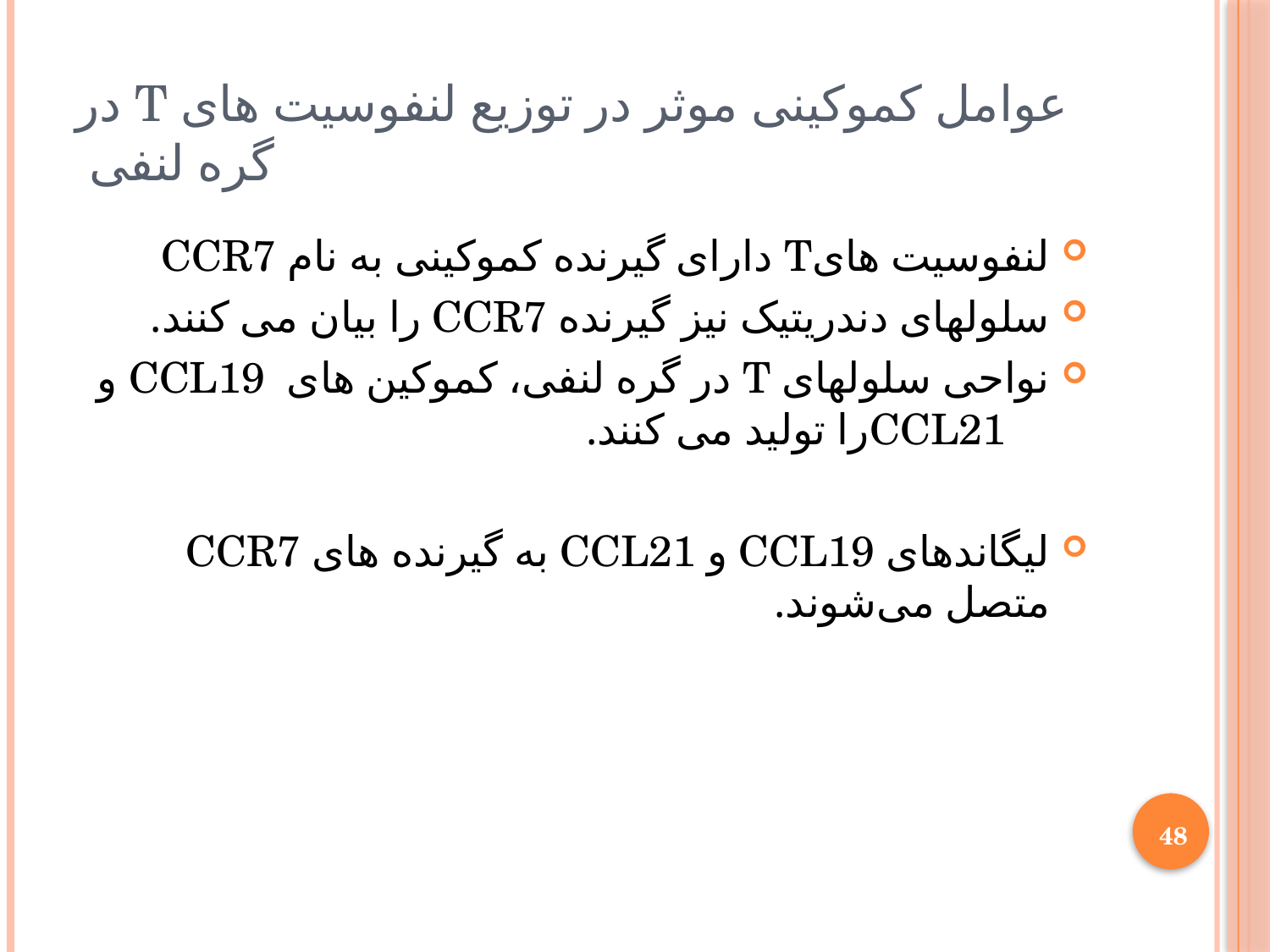

# عوامل کموکینی موثر در توزیع لنفوسیت های T در گره لنفی
لنفوسیت هایT دارای گیرنده کموکینی به نام CCR7
سلولهای دندریتیک نیز گیرنده CCR7 را بیان می کنند.
نواحی سلولهای T در گره لنفی، کموکین های  CCL19 و      CCL21را تولید می کنند.

لیگاندهای CCL19 و CCL21 به گیرنده های CCR7 متصل می‌شوند.

48